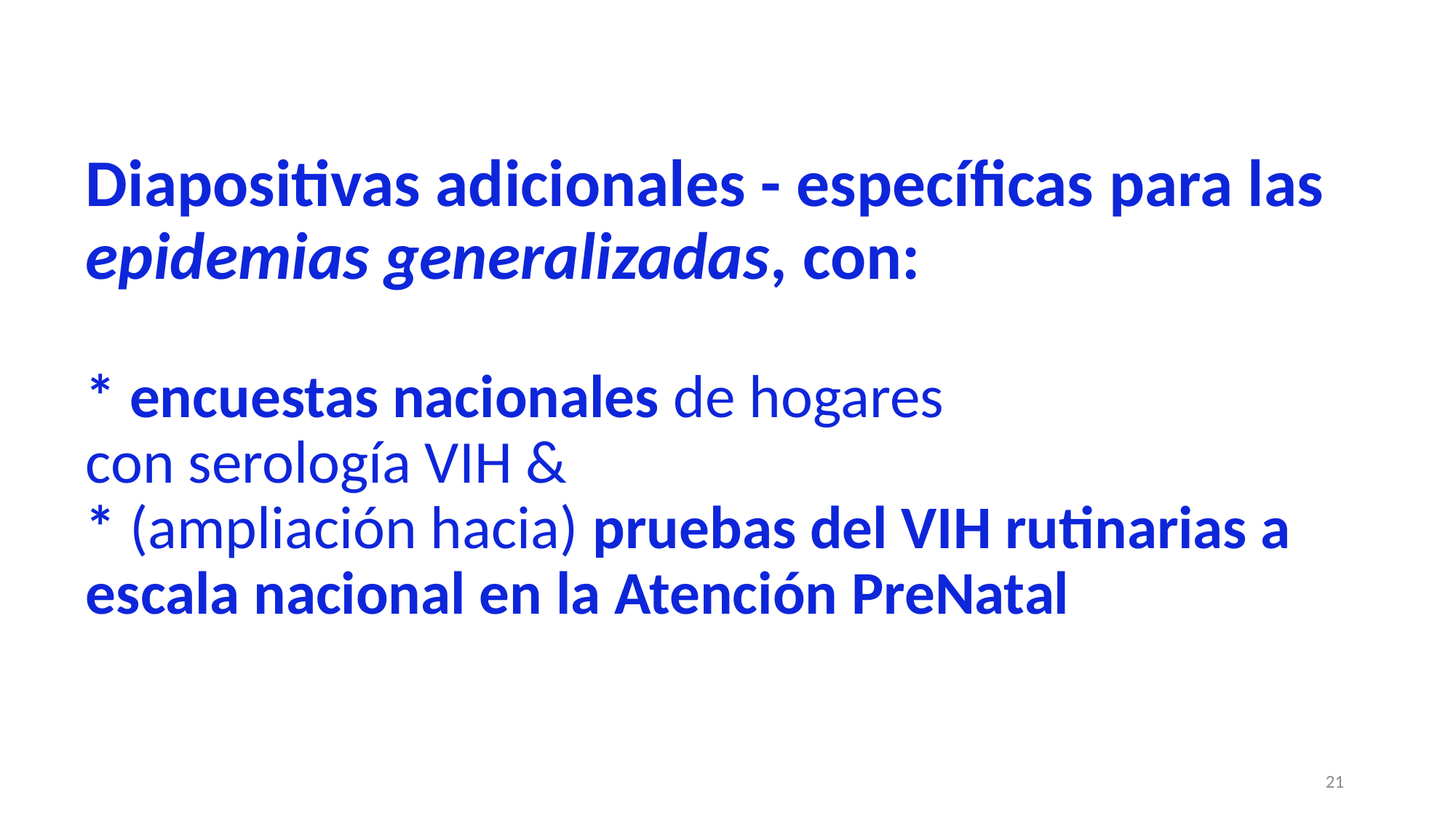

# Diapositivas adicionales - específicas para las epidemias generalizadas, con: * encuestas nacionales de hogares con serología VIH & * (ampliación hacia) pruebas del VIH rutinarias a escala nacional en la Atención PreNatal
21